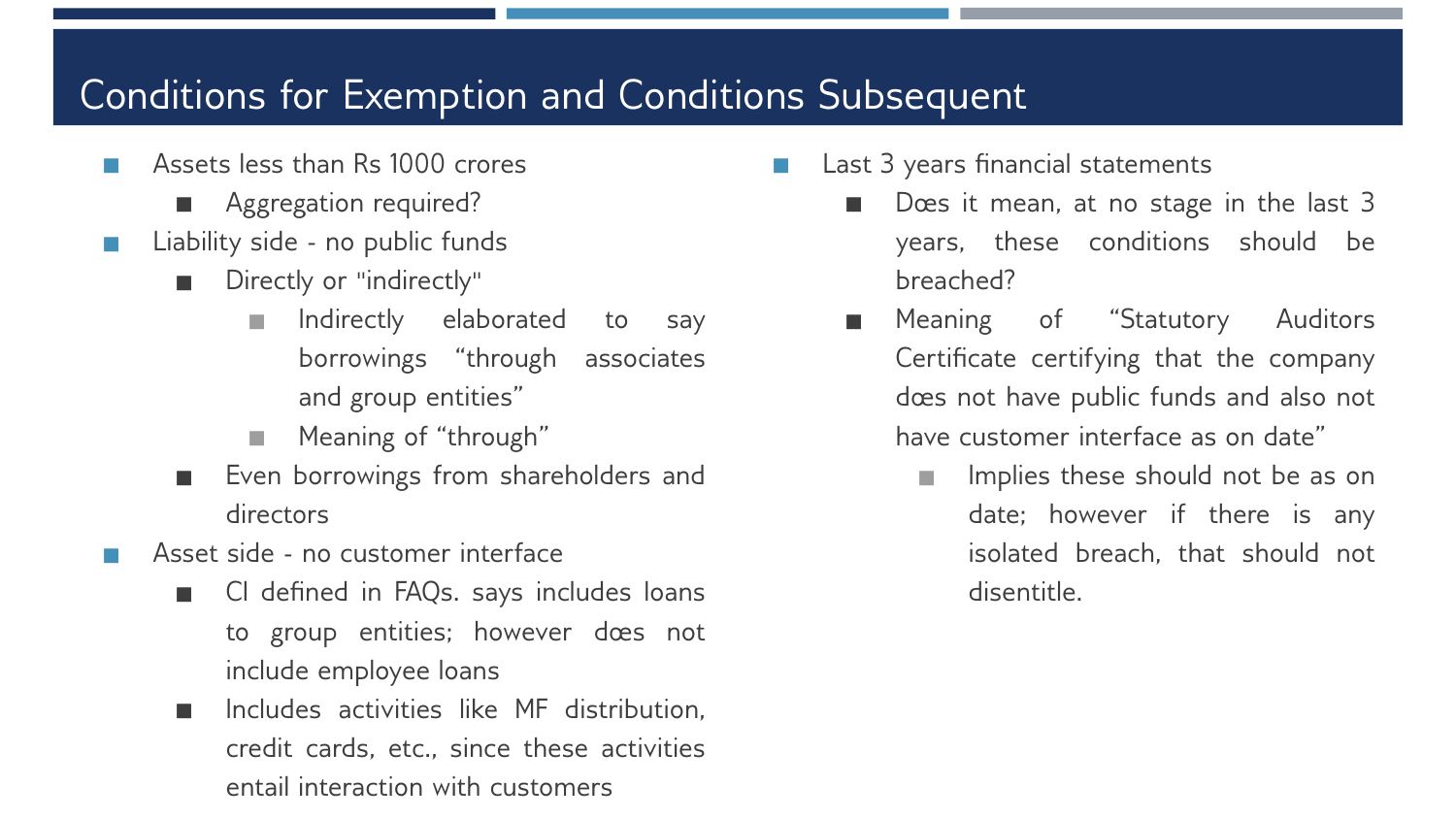

# Conditions for Exemption and Conditions Subsequent
Assets less than Rs 1000 crores
Aggregation required?
Liability side - no public funds
Directly or "indirectly"
Indirectly elaborated to say borrowings “through associates and group entities”
Meaning of “through”
Even borrowings from shareholders and directors
Asset side - no customer interface
CI defined in FAQs. says includes loans to group entities; however does not include employee loans
Includes activities like MF distribution, credit cards, etc., since these activities entail interaction with customers
Last 3 years financial statements
Does it mean, at no stage in the last 3 years, these conditions should be breached?
Meaning of “Statutory Auditors Certificate certifying that the company does not have public funds and also not have customer interface as on date”
Implies these should not be as on date; however if there is any isolated breach, that should not disentitle.